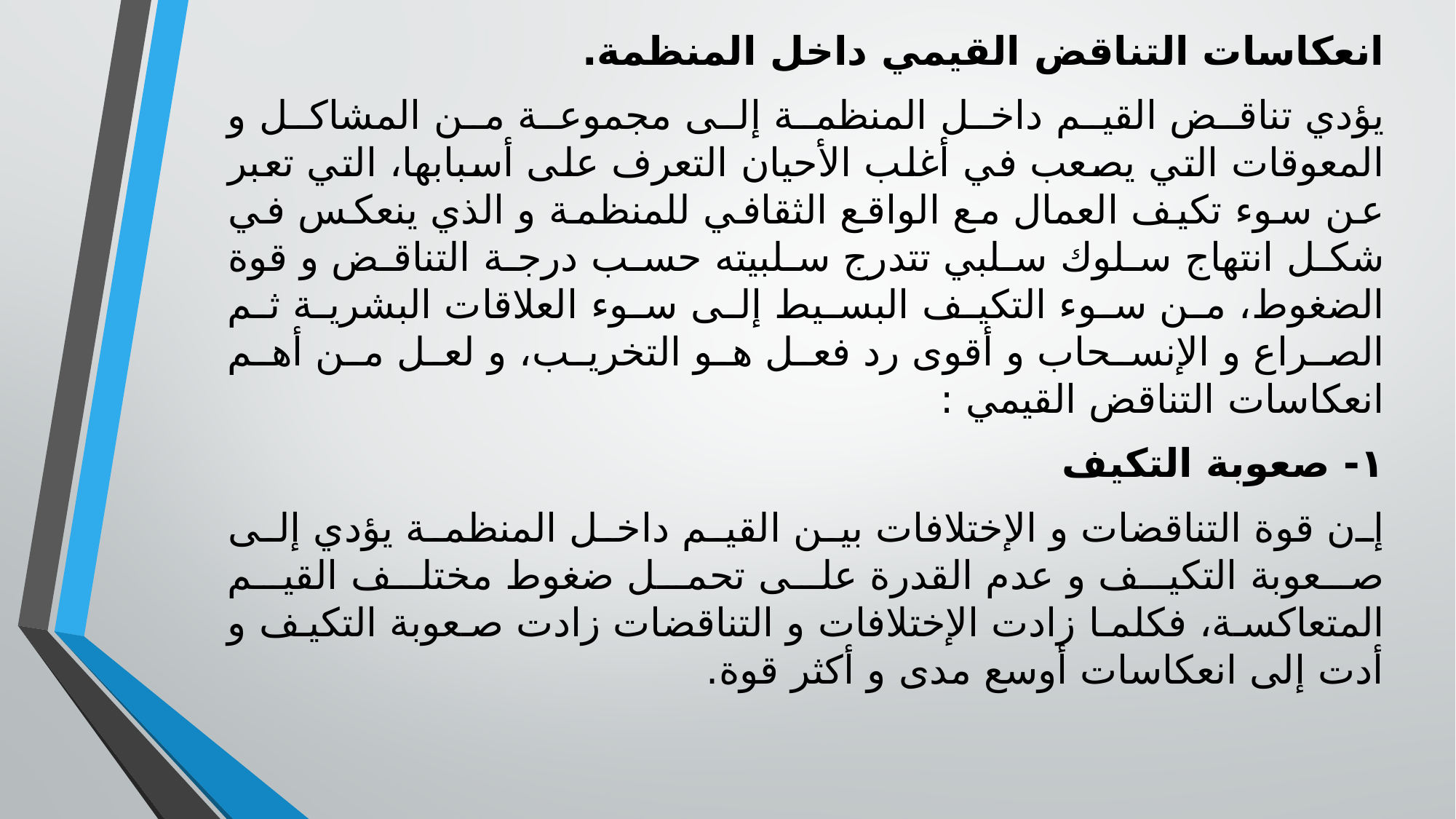

انعكاسات التناقض القيمي داخل المنظمة.
يؤدي تناقض القيم داخل المنظمة إلى مجموعة من المشاكل و المعوقات التي يصعب في أغلب الأحيان التعرف على أسبابها، التي تعبر عن سوء تكيف العمال مع الواقع الثقافي للمنظمة و الذي ينعكس في شكل انتهاج سلوك سلبي تتدرج سلبيته حسب درجة التناقض و قوة الضغوط، من سوء التكيف البسيط إلى سوء العلاقات البشرية ثم الصراع و الإنسحاب و أقوى رد فعل هو التخريب، و لعل من أهم انعكاسات التناقض القيمي :
١- صعوبة التكيف
إن قوة التناقضات و الإختلافات بين القيم داخل المنظمة يؤدي إلى صعوبة التكيف و عدم القدرة على تحمل ضغوط مختلف القيم المتعاكسة، فكلما زادت الإختلافات و التناقضات زادت صعوبة التكيف و أدت إلى انعكاسات أوسع مدى و أكثر قوة.